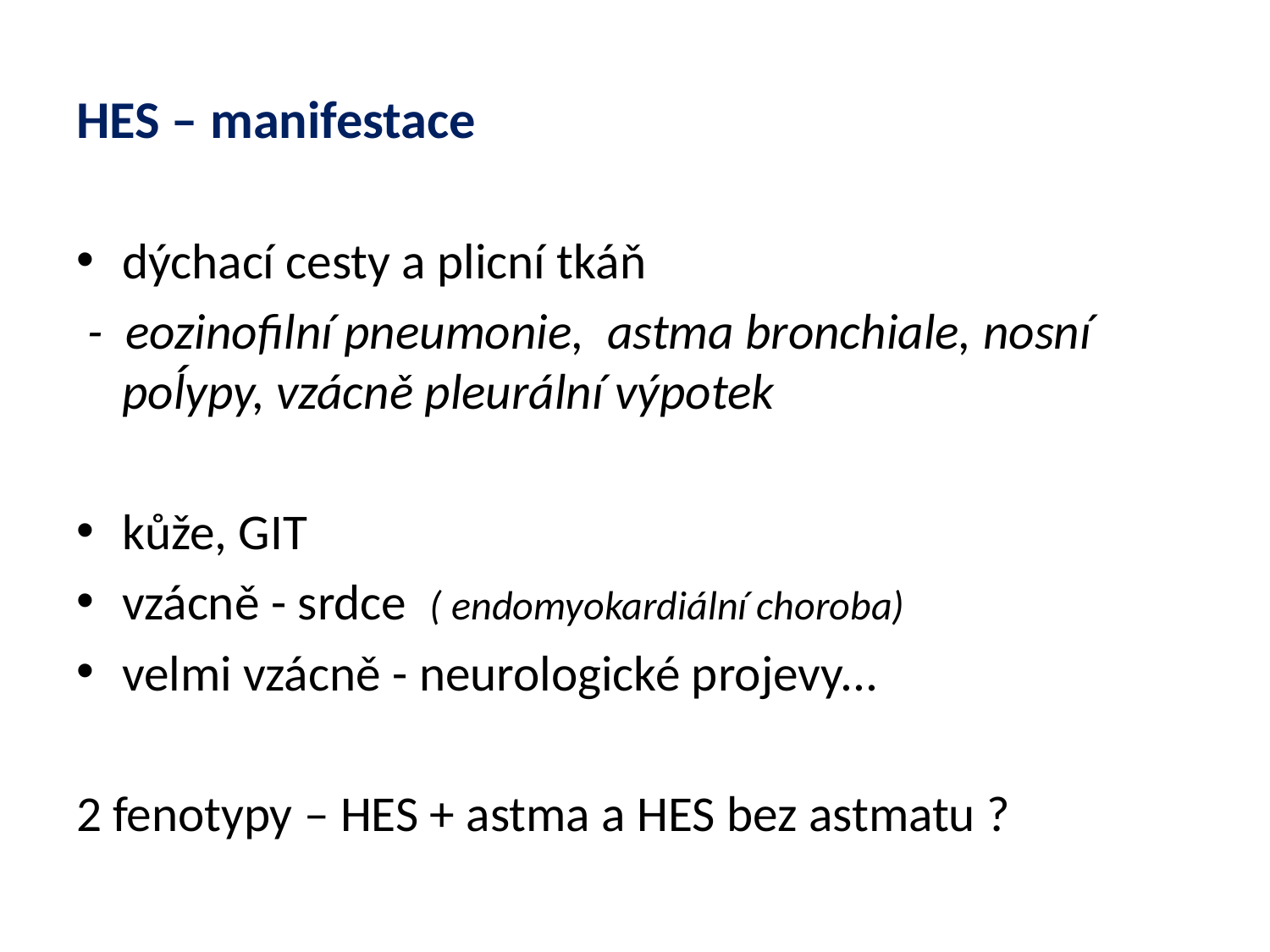

# HES – manifestace
dýchací cesty a plicní tkáň
 -  eozinofilní pneumonie,  astma bronchiale, nosní poĺypy, vzácně pleurální výpotek

kůže, GIT
vzácně - srdce  ( endomyokardiální choroba)
velmi vzácně - neurologické projevy...

2 fenotypy – HES + astma a HES bez astmatu ?